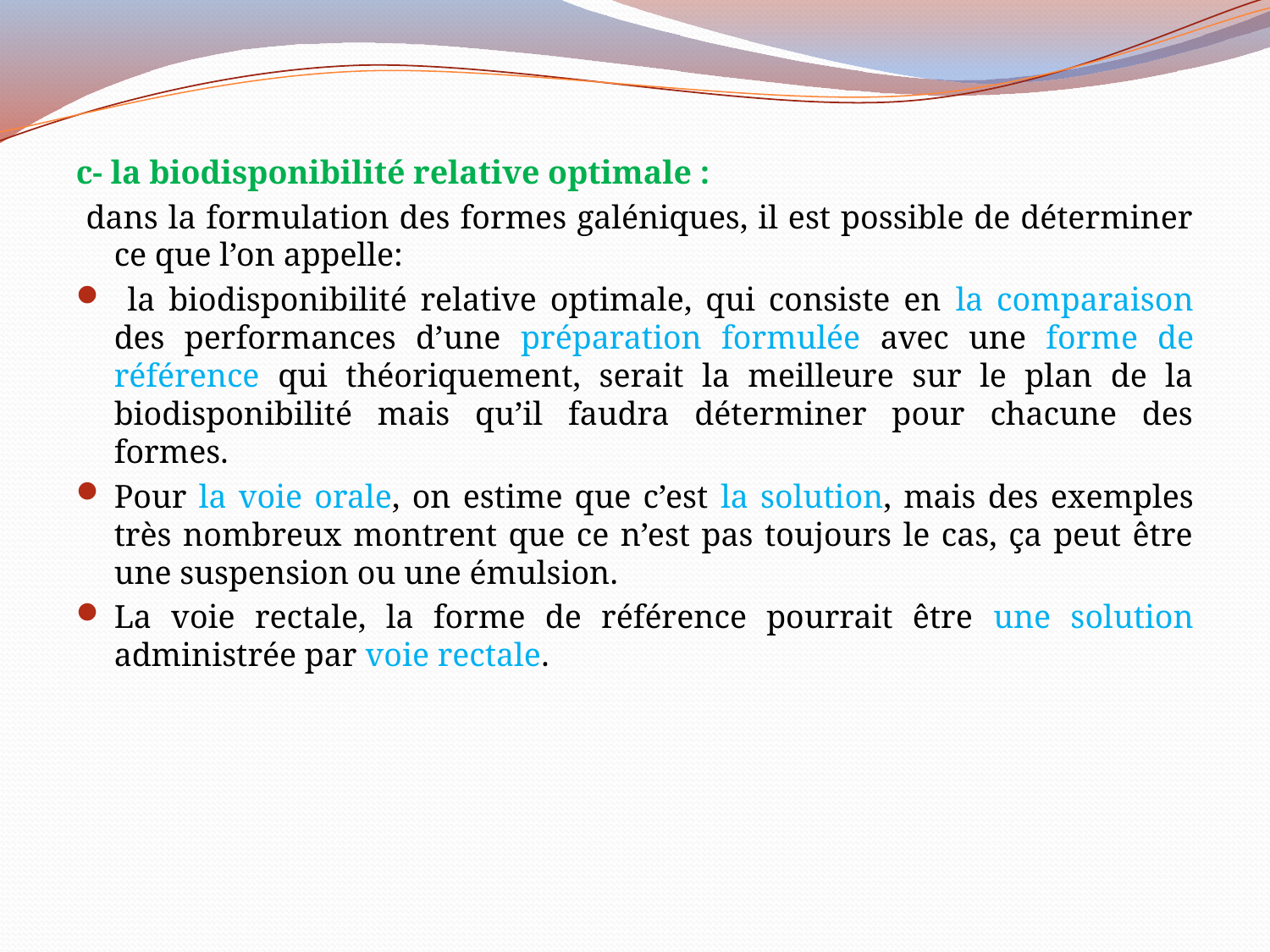

c- la biodisponibilité relative optimale :
 dans la formulation des formes galéniques, il est possible de déterminer ce que l’on appelle:
 la biodisponibilité relative optimale, qui consiste en la comparaison des performances d’une préparation formulée avec une forme de référence qui théoriquement, serait la meilleure sur le plan de la biodisponibilité mais qu’il faudra déterminer pour chacune des formes.
Pour la voie orale, on estime que c’est la solution, mais des exemples très nombreux montrent que ce n’est pas toujours le cas, ça peut être une suspension ou une émulsion.
La voie rectale, la forme de référence pourrait être une solution administrée par voie rectale.